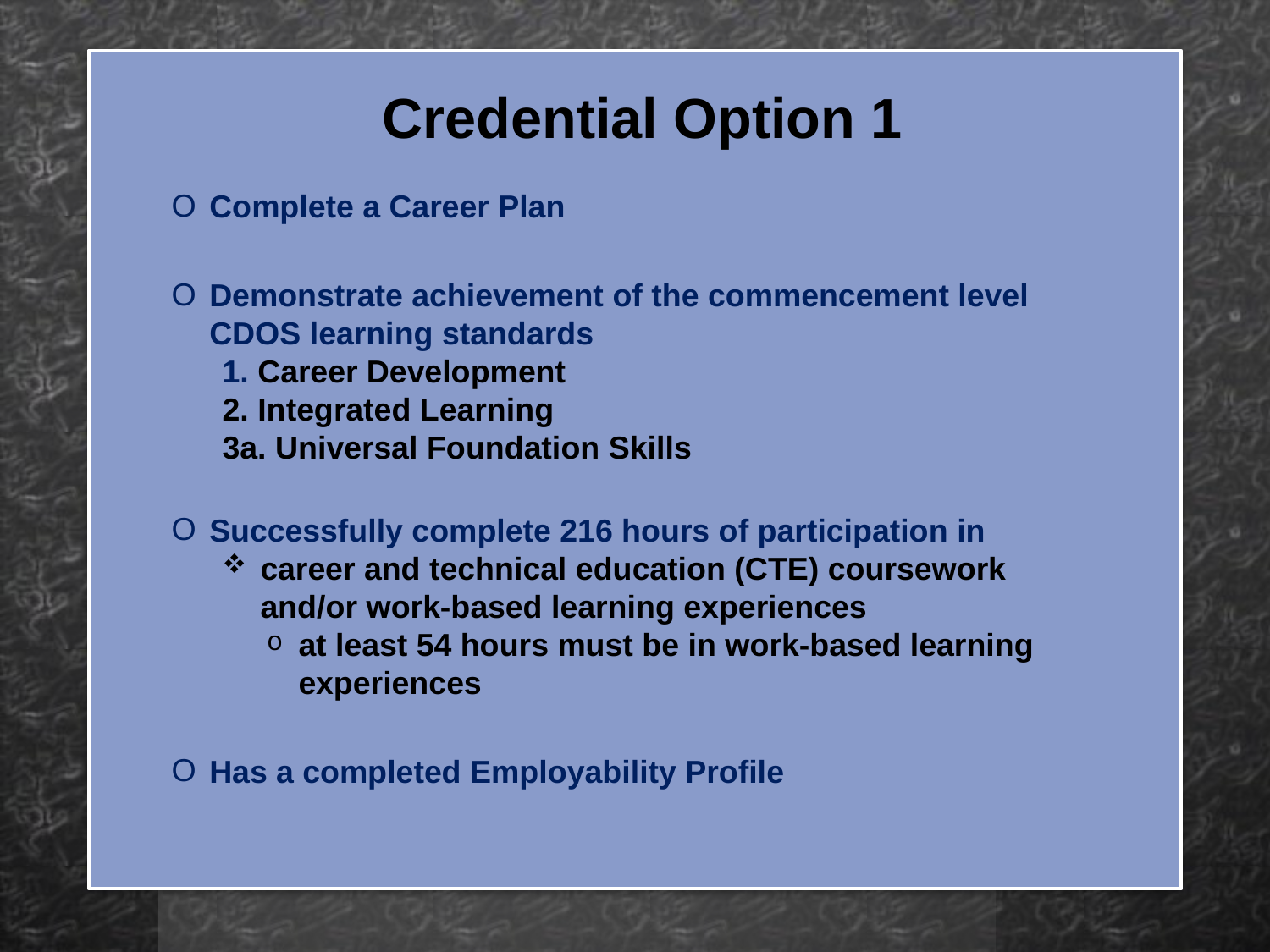

Credential Option 1
Complete a Career Plan

Demonstrate achievement of the commencement level CDOS learning standards
1. Career Development
2. Integrated Learning
3a. Universal Foundation Skills

Successfully complete 216 hours of participation in
career and technical education (CTE) coursework and/or work-based learning experiences
at least 54 hours must be in work-based learning experiences

Has a completed Employability Profile